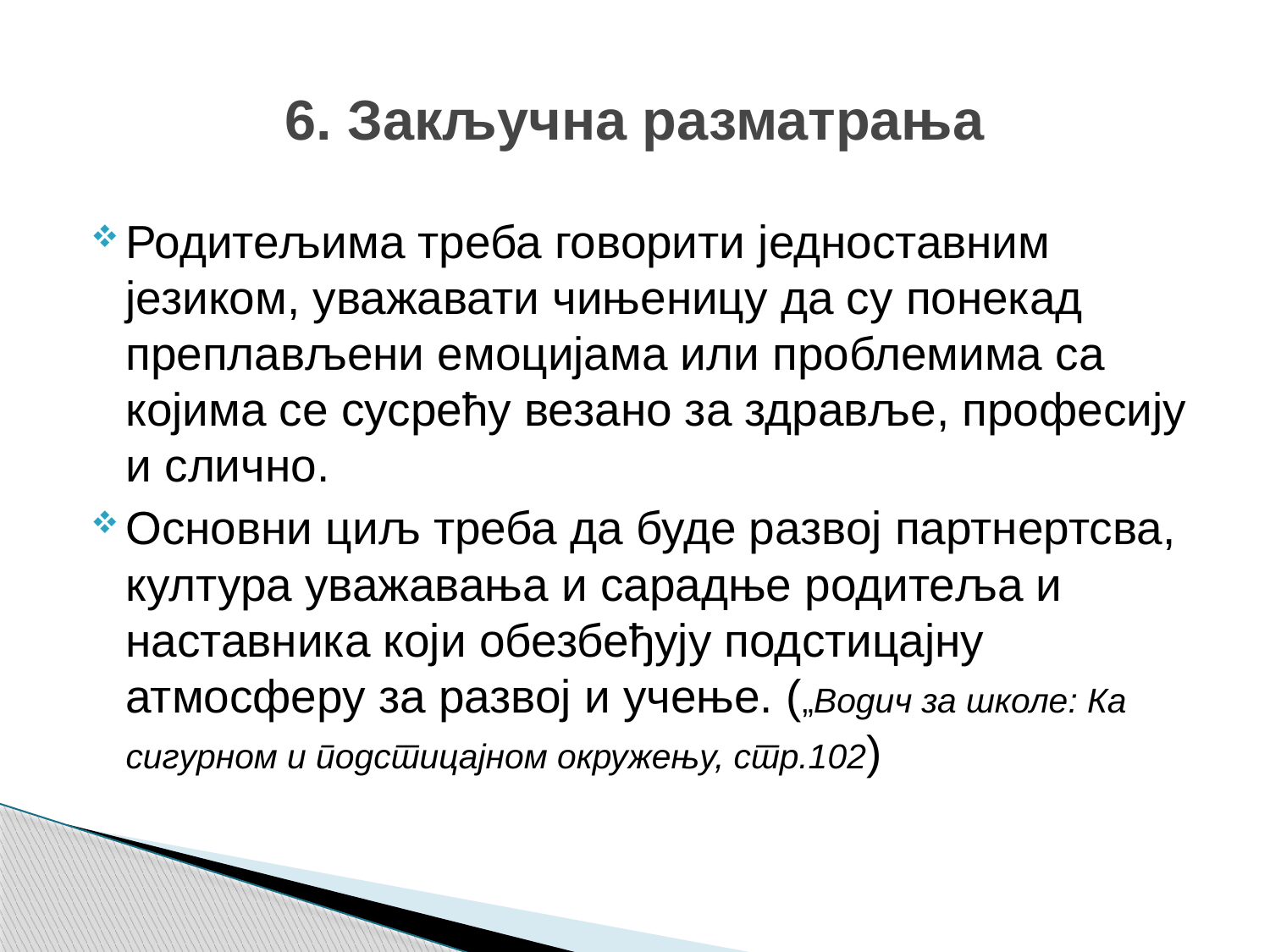

# 6. Закључна разматрања
Родитељима треба говорити једноставним језиком, уважавати чињеницу да су понекад преплављени емоцијама или проблемима са којима се сусрећу везано за здравље, професију и слично.
Основни циљ треба да буде развој партнертсва, култура уважавања и сарадње родитеља и наставника који обезбеђују подстицајну атмосферу за развој и учење. („Водич за школе: Ка сигурном и подстицајном окружењу, стр.102)